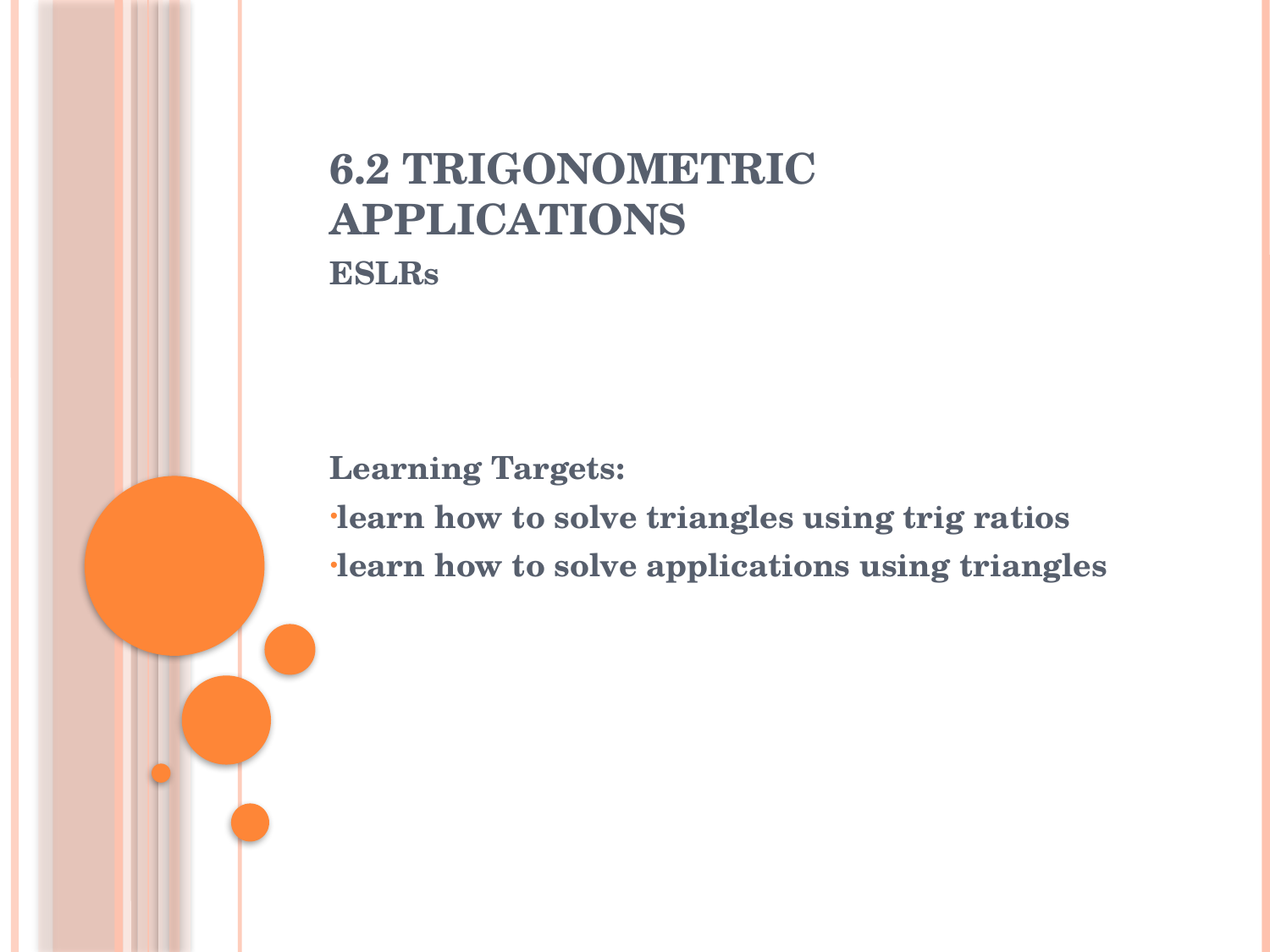

# 6.2 Trigonometric Applications
ESLRs

Learning Targets:
learn how to solve triangles using trig ratios
learn how to solve applications using triangles